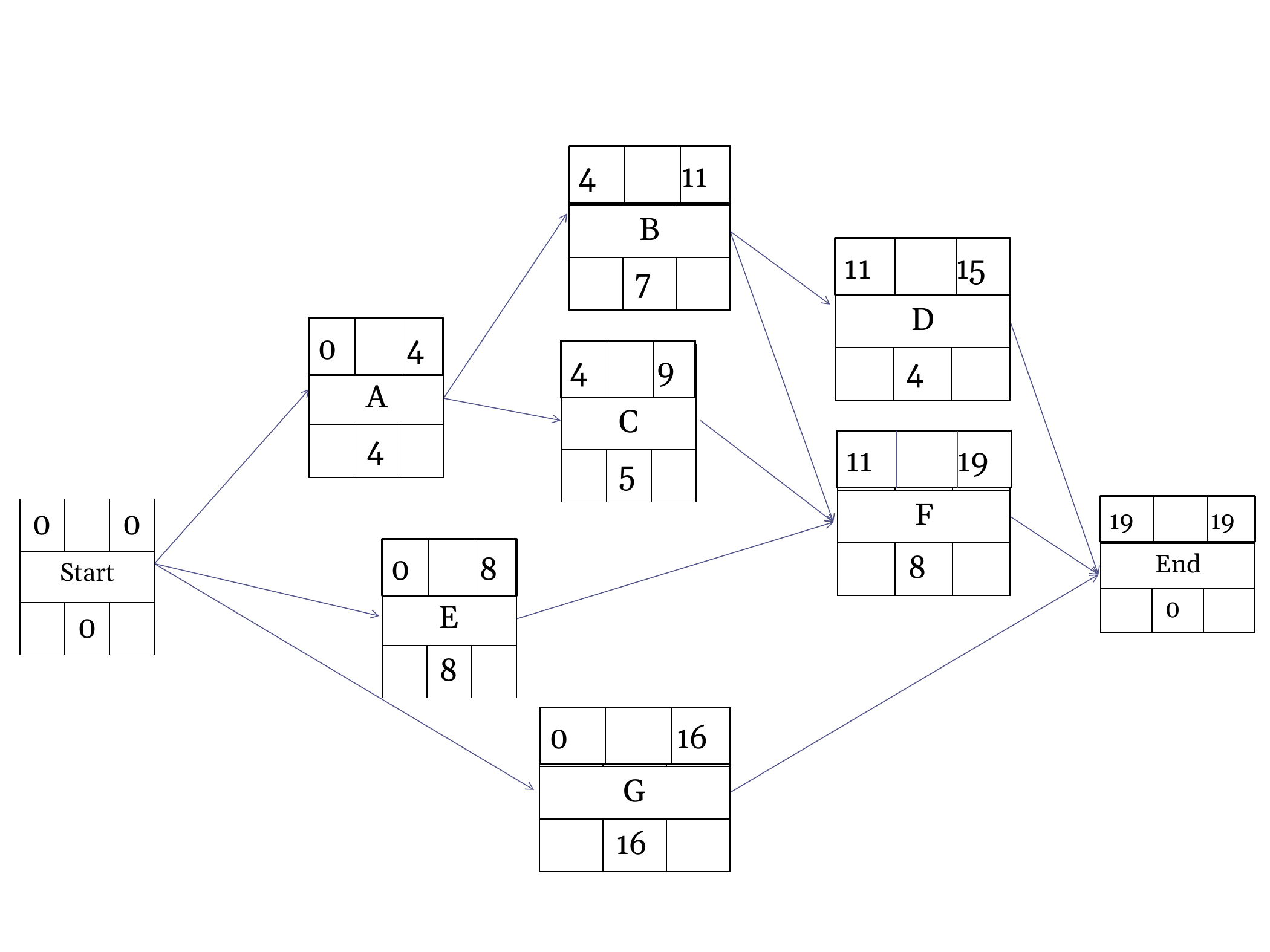

4           11
|  |  |  |
| --- | --- | --- |
| B |  |  |
|  | 7 |  |
11           15
|  |  |  |
| --- | --- | --- |
| D |  |  |
|  | 4 |  |
0         4
|  |  |  |
| --- | --- | --- |
| A |  |  |
|  | 4 |  |
4         9
|  |  |  |
| --- | --- | --- |
| C |  |  |
|  | 5 |  |
11           19
|  |  |  |
| --- | --- | --- |
| F |  |  |
|  | 8 |  |
19             19
|  |  |  |
| --- | --- | --- |
| End |  |  |
|  | 0 |  |
| 0 |  | 0 |
| --- | --- | --- |
| Start |  |  |
|  | 0 |  |
0         8
|  |  |  |
| --- | --- | --- |
| E |  |  |
|  | 8 |  |
0              16
|  |  |  |
| --- | --- | --- |
| G |  |  |
|  | 16 |  |